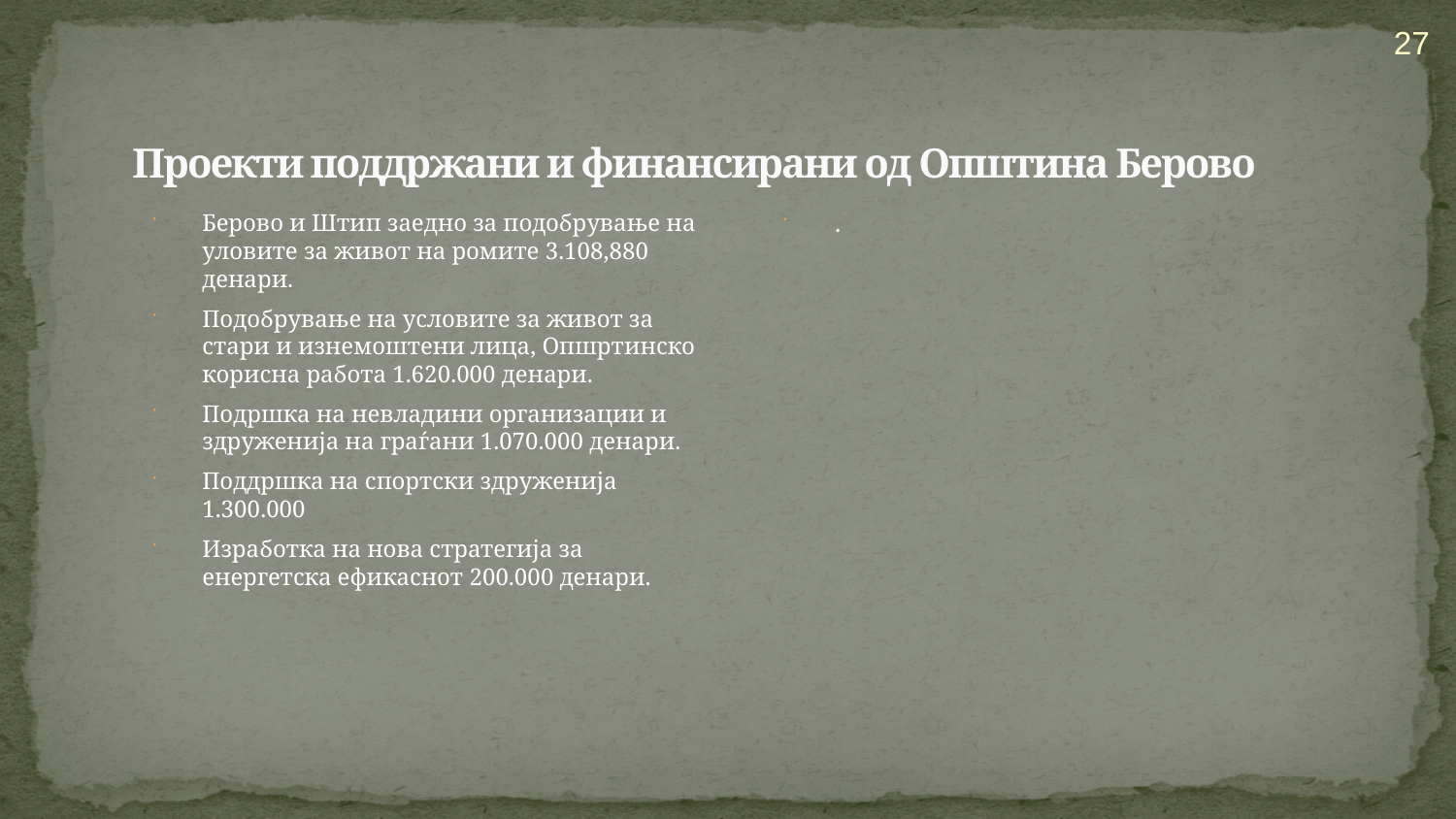

27
# Проекти поддржани и финансирани од Општина Берово
Берово и Штип заедно за подобрување на уловите за живот на ромите 3.108,880 денари.
Подобрување на условите за живот за стари и изнемоштени лица, Опшртинско корисна работа 1.620.000 денари.
Подршка на невладини организации и здруженија на граѓани 1.070.000 денари.
Поддршка на спортски здруженија 1.300.000
Изработка на нова стратегија за енергетска ефикаснот 200.000 денари.

.